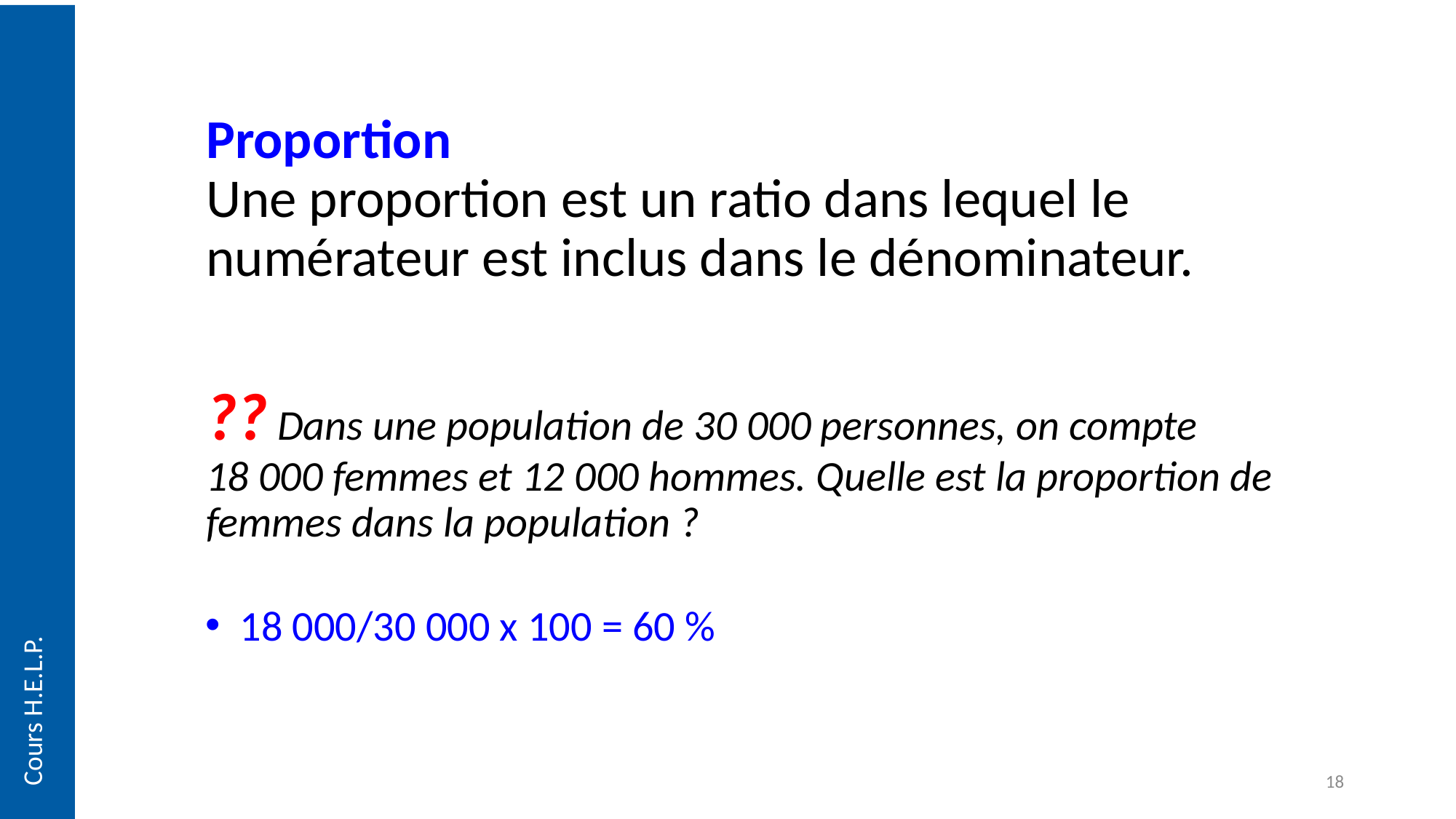

# Proportion Une proportion est un ratio dans lequel le numérateur est inclus dans le dénominateur.
?? Dans une population de 30 000 personnes, on compte 18 000 femmes et 12 000 hommes. Quelle est la proportion de femmes dans la population ?

18 000/30 000 x 100 = 60 %
Cours H.E.L.P.
18